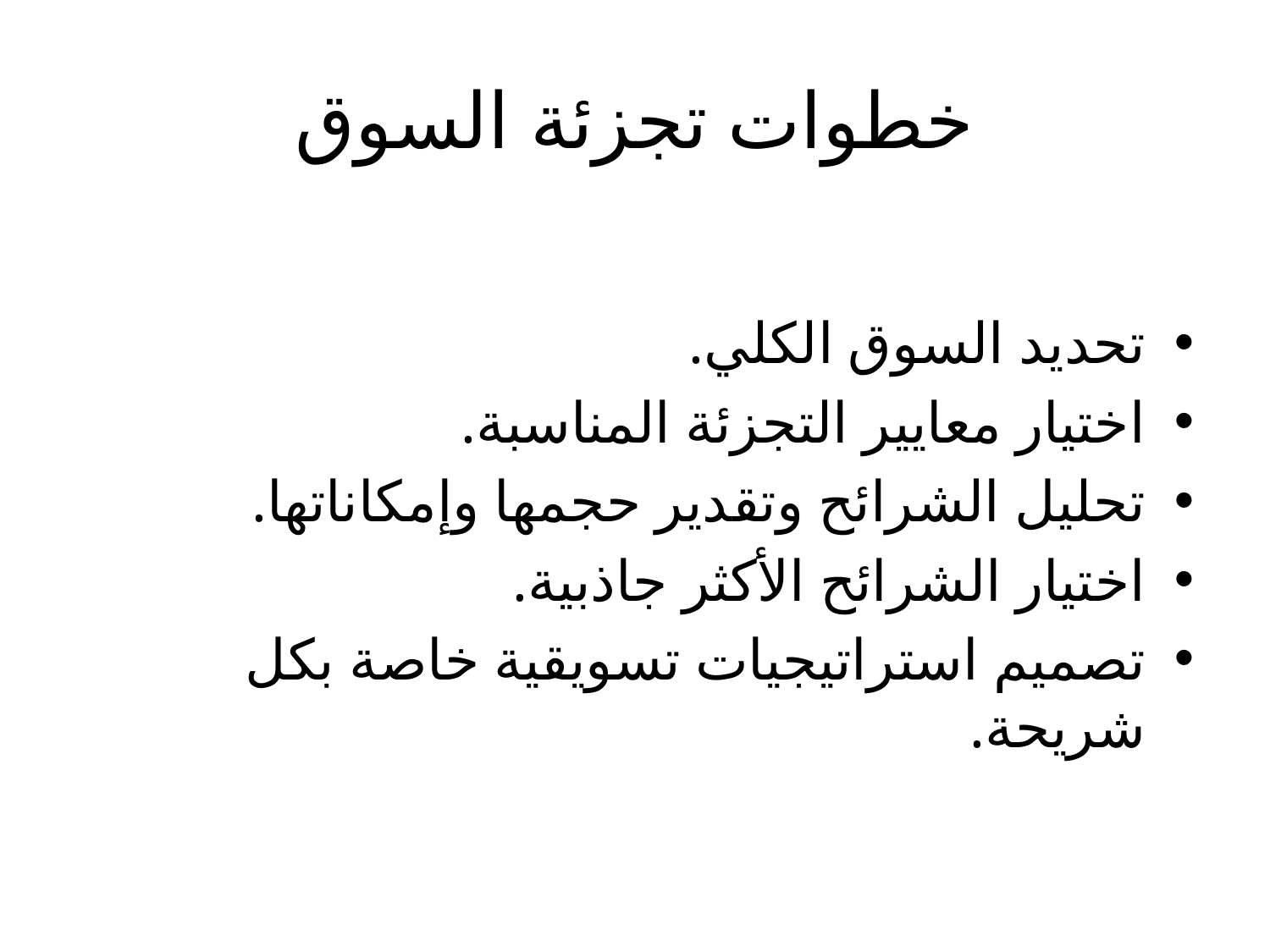

# خطوات تجزئة السوق

تحديد السوق الكلي.
اختيار معايير التجزئة المناسبة.
تحليل الشرائح وتقدير حجمها وإمكاناتها.
اختيار الشرائح الأكثر جاذبية.
تصميم استراتيجيات تسويقية خاصة بكل شريحة.